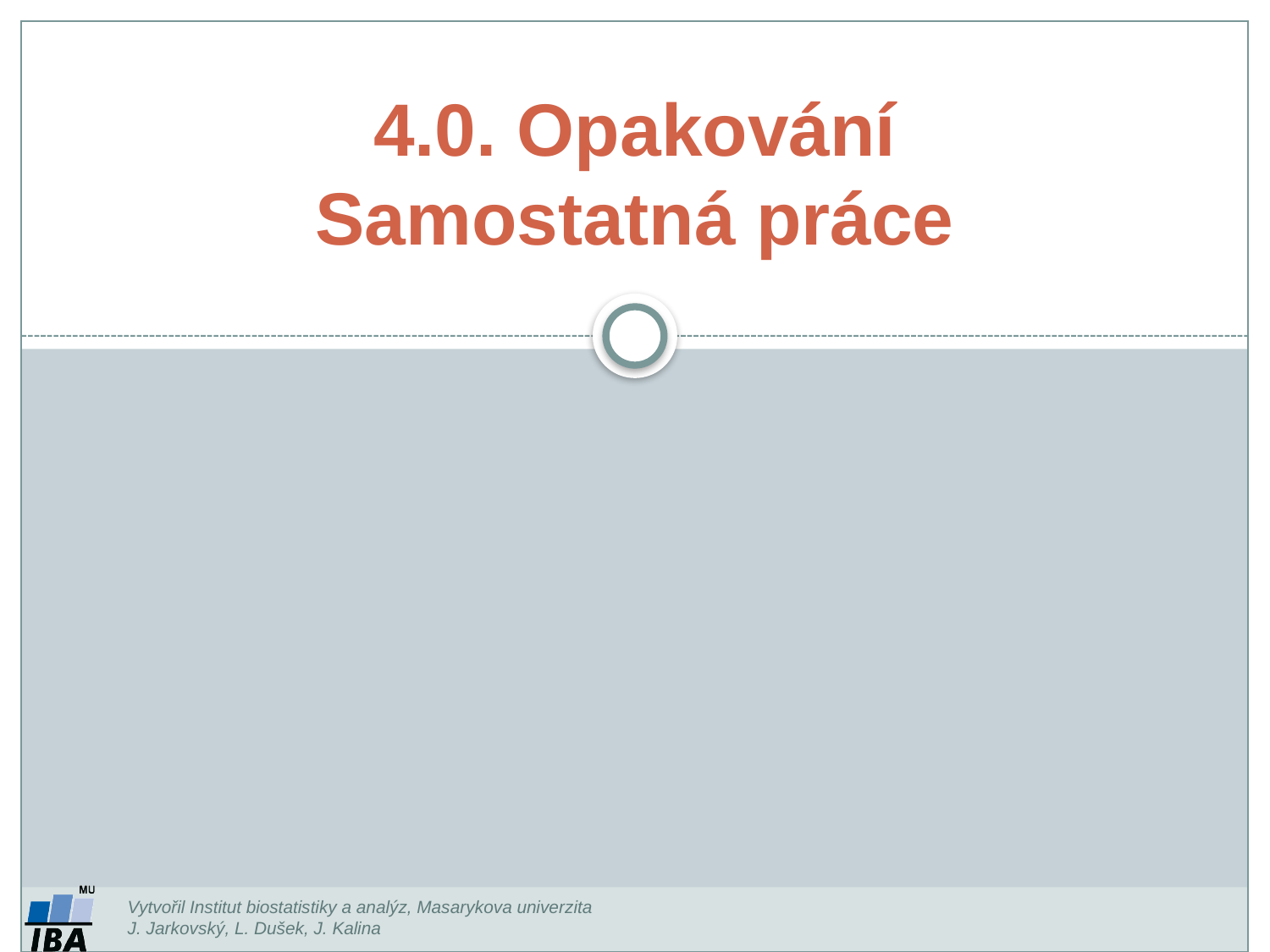

4.0. Opakování
Samostatná práce
Vytvořil Institut biostatistiky a analýz, Masarykova univerzita
J. Jarkovský, L. Dušek, J. Kalina